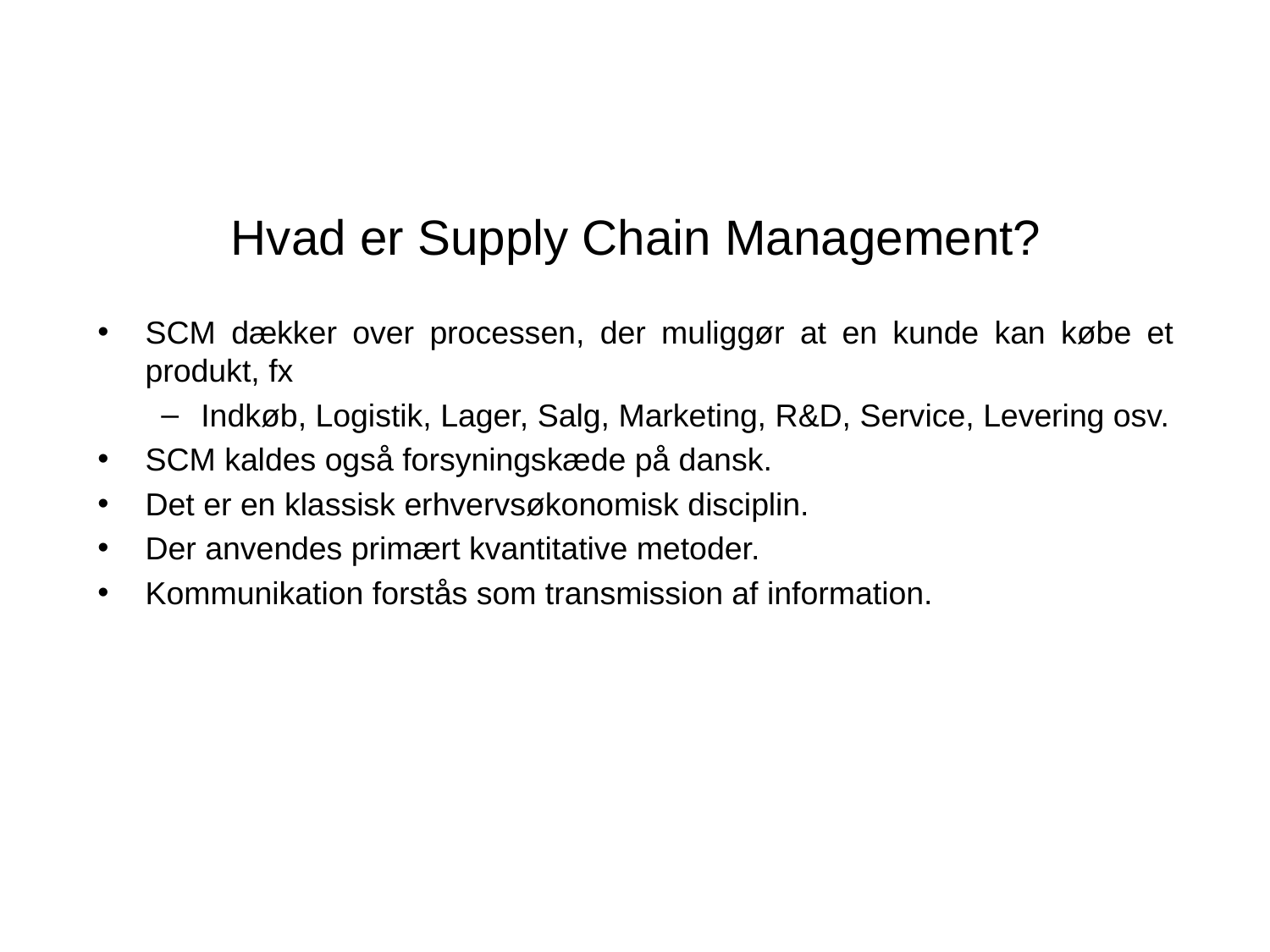

# Hvad er Supply Chain Management?
SCM dækker over processen, der muliggør at en kunde kan købe et produkt, fx
Indkøb, Logistik, Lager, Salg, Marketing, R&D, Service, Levering osv.
SCM kaldes også forsyningskæde på dansk.
Det er en klassisk erhvervsøkonomisk disciplin.
Der anvendes primært kvantitative metoder.
Kommunikation forstås som transmission af information.